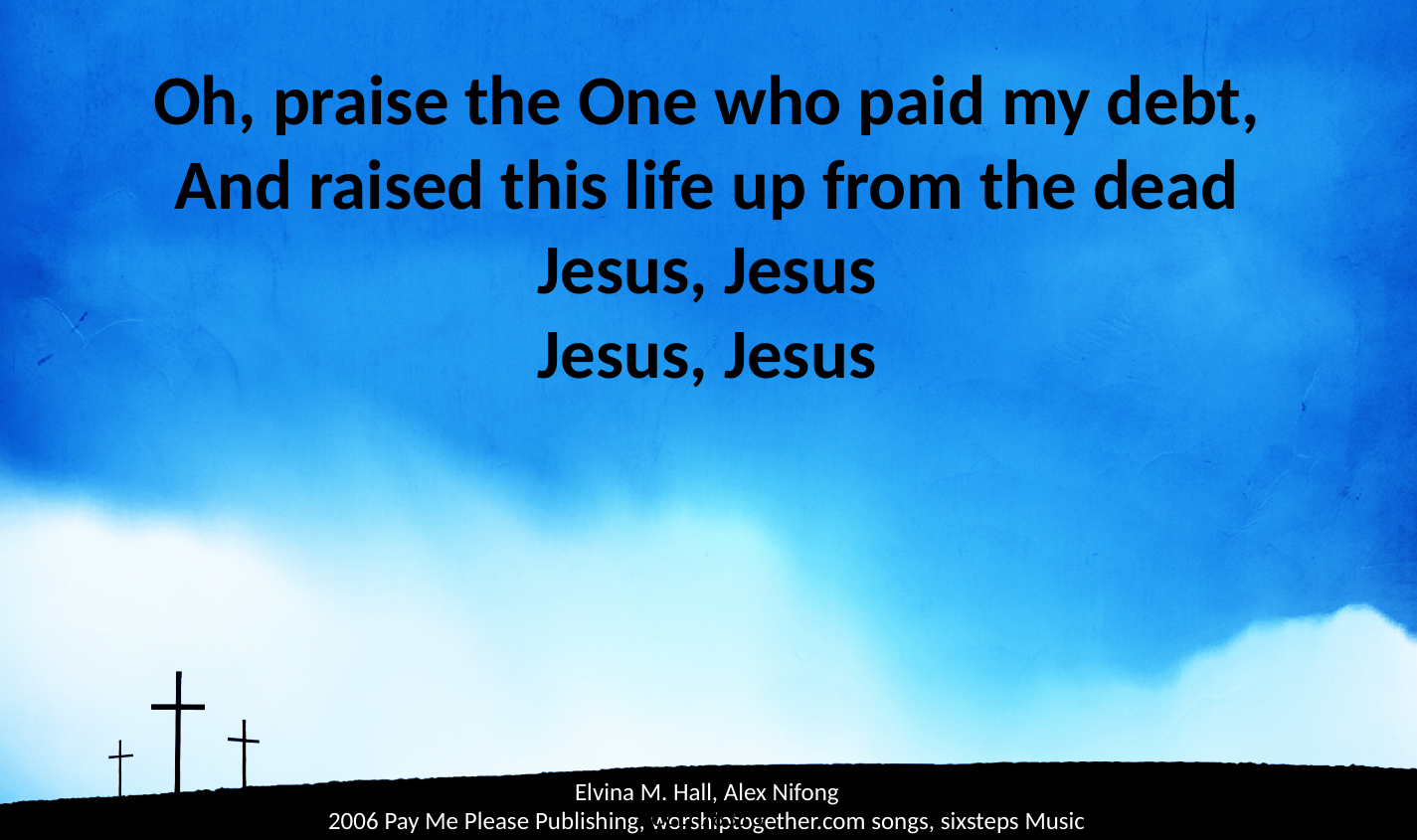

Oh, praise the One who paid my debt,
And raised this life up from the dead
Jesus, Jesus
Jesus, Jesus
Elvina M. Hall, Alex Nifong
CCLI 78316
2006 Pay Me Please Publishing, worshiptogether.com songs, sixsteps Music